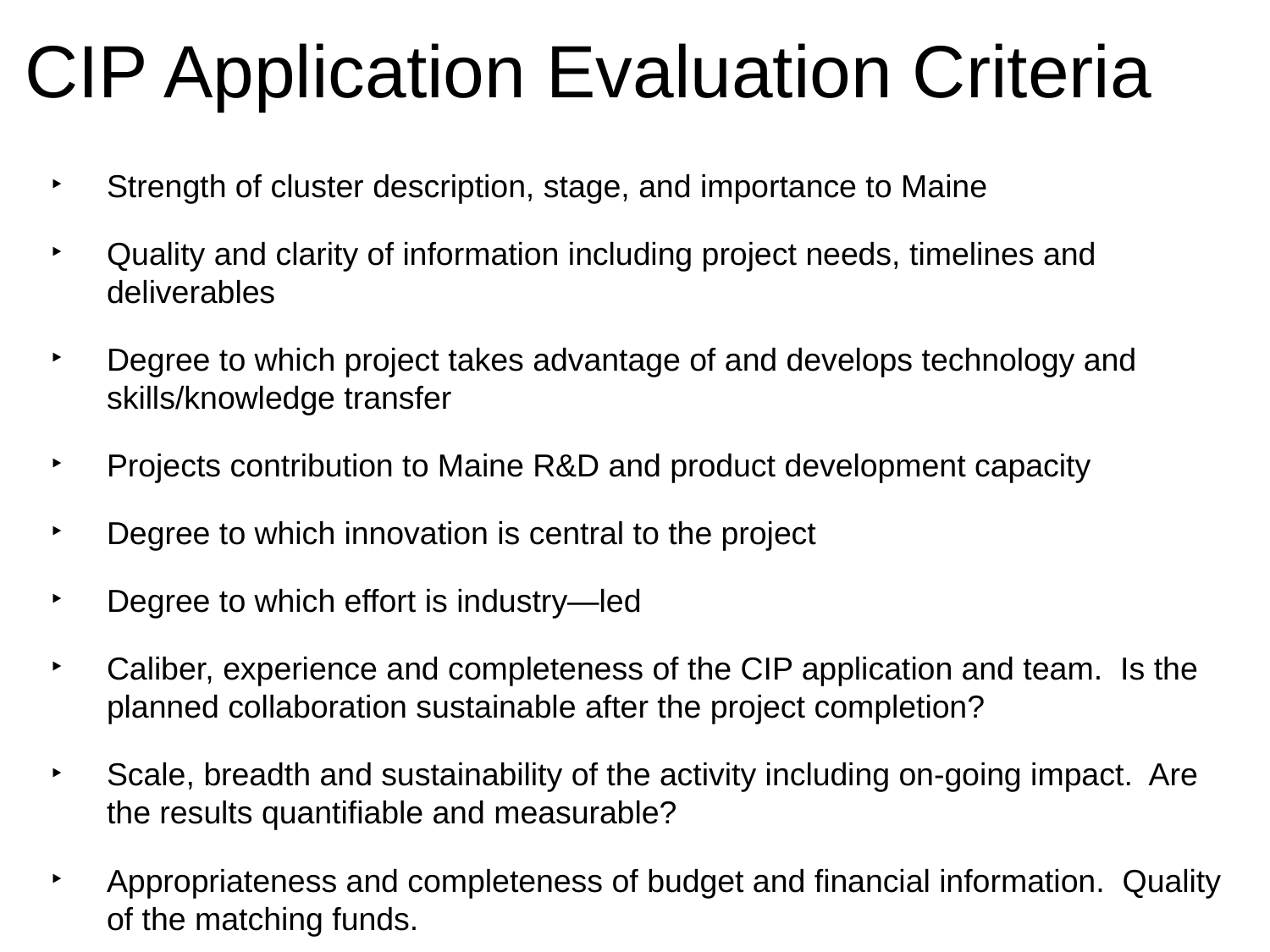

# CIP Application Evaluation Criteria
Strength of cluster description, stage, and importance to Maine
Quality and clarity of information including project needs, timelines and deliverables
Degree to which project takes advantage of and develops technology and skills/knowledge transfer
Projects contribution to Maine R&D and product development capacity
Degree to which innovation is central to the project
Degree to which effort is industry—led
Caliber, experience and completeness of the CIP application and team.  Is the planned collaboration sustainable after the project completion?
Scale, breadth and sustainability of the activity including on-going impact.  Are the results quantifiable and measurable?
Appropriateness and completeness of budget and financial information.  Quality of the matching funds.